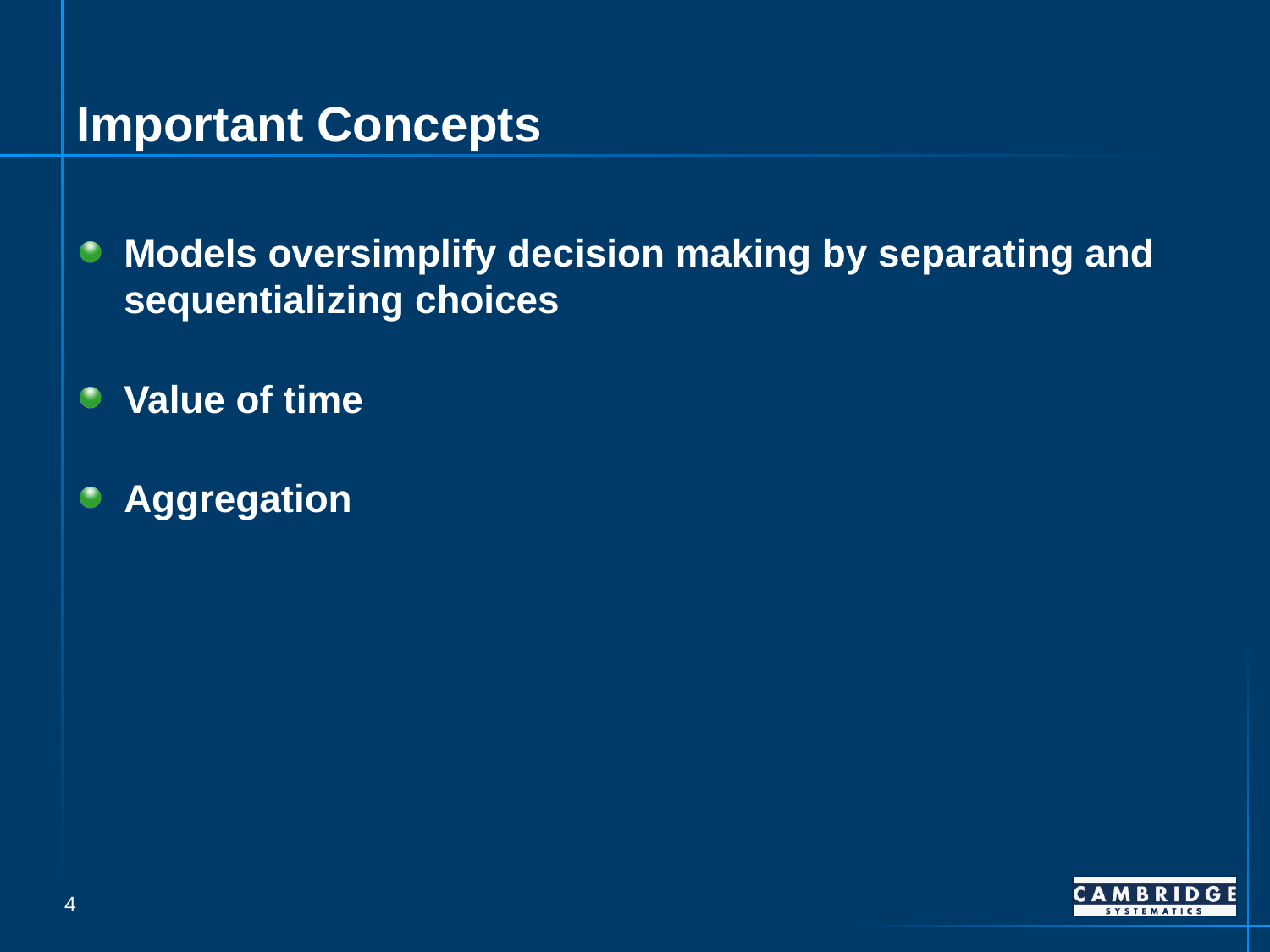

# Important Concepts
Models oversimplify decision making by separating and sequentializing choices
Value of time
Aggregation

4